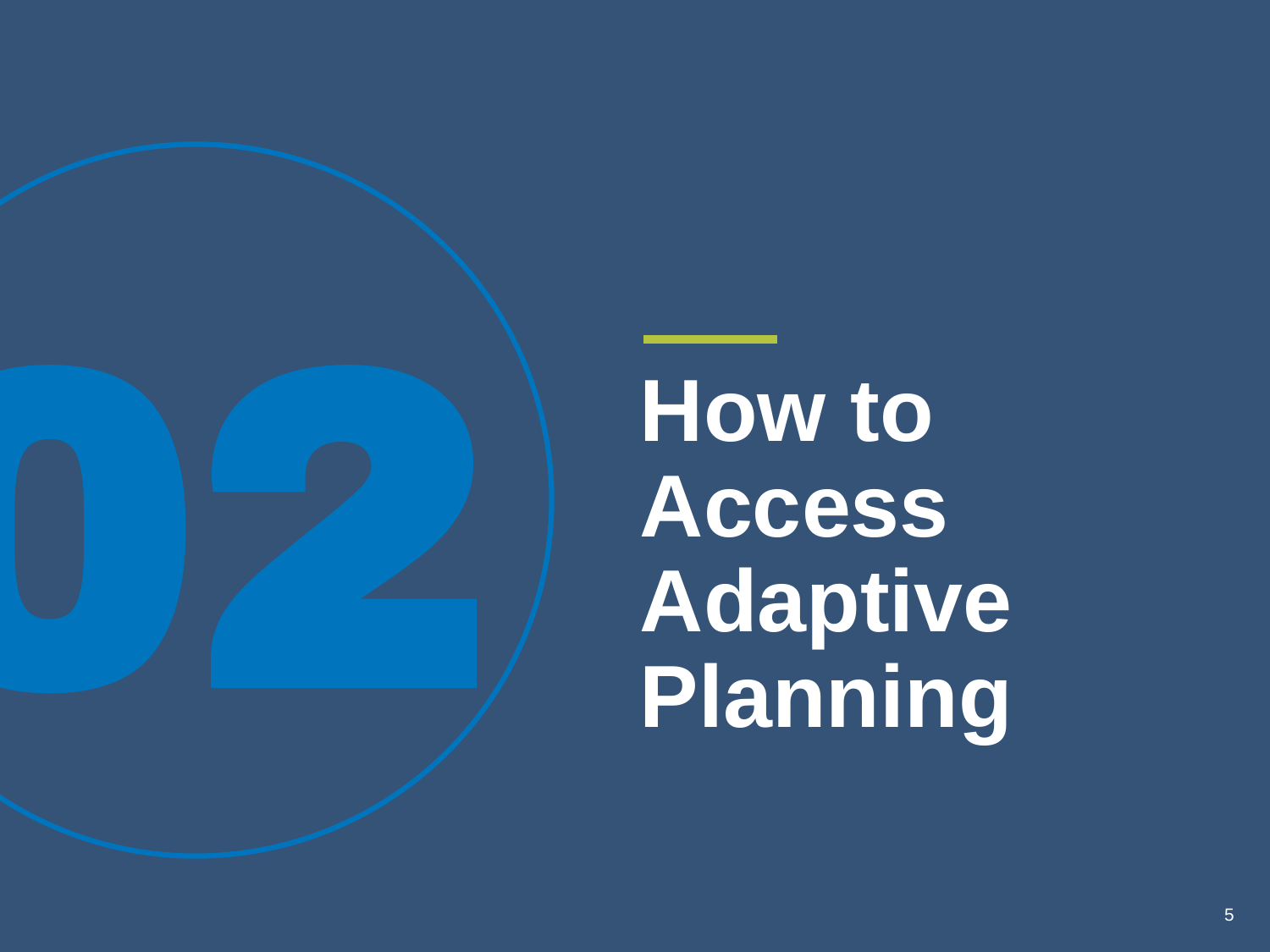

02
# How to Access Adaptive Planning
5